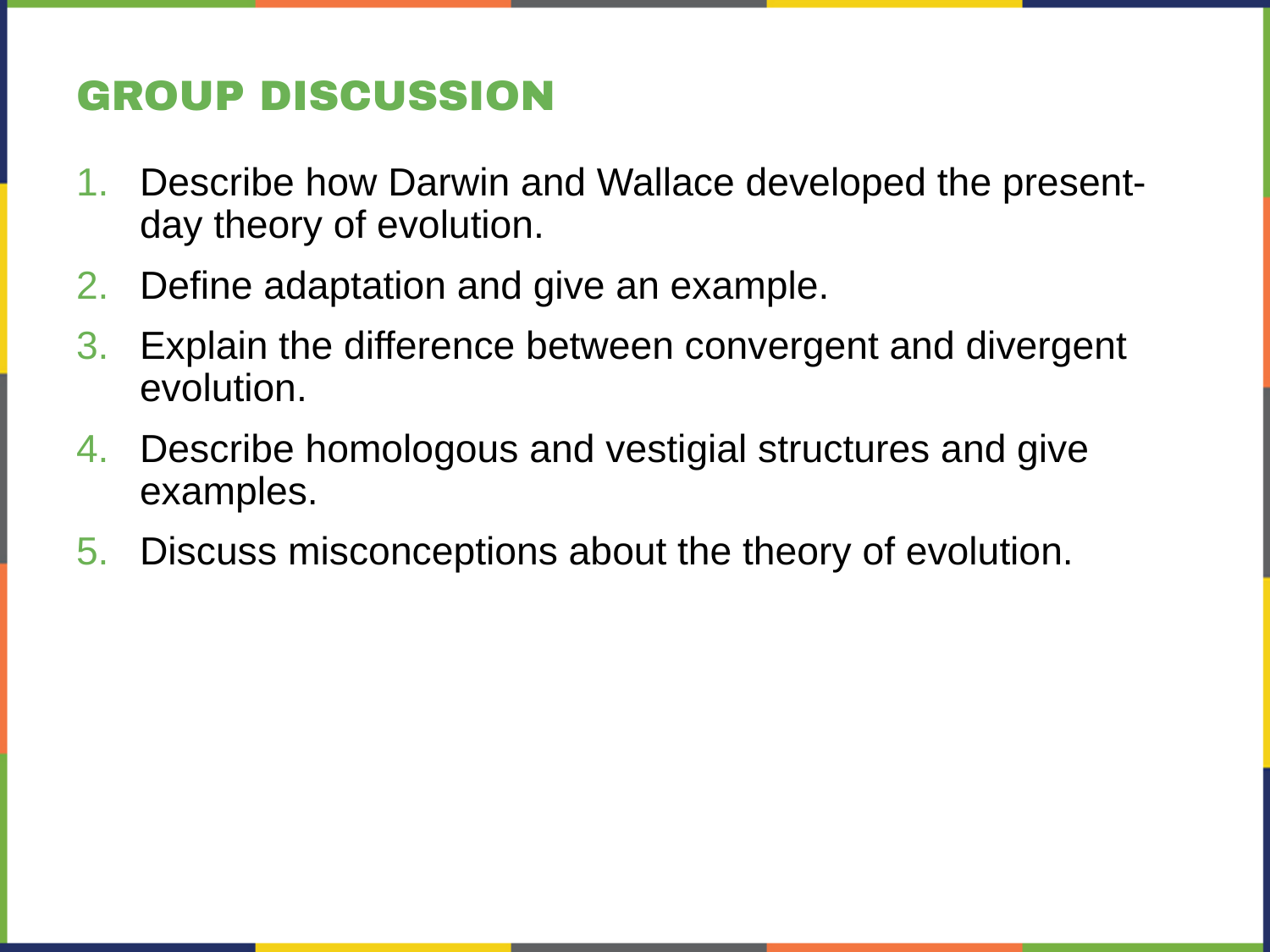

# GROUP DISCUSSION
Describe how Darwin and Wallace developed the present-day theory of evolution.
Define adaptation and give an example.
Explain the difference between convergent and divergent evolution.
Describe homologous and vestigial structures and give examples.
Discuss misconceptions about the theory of evolution.